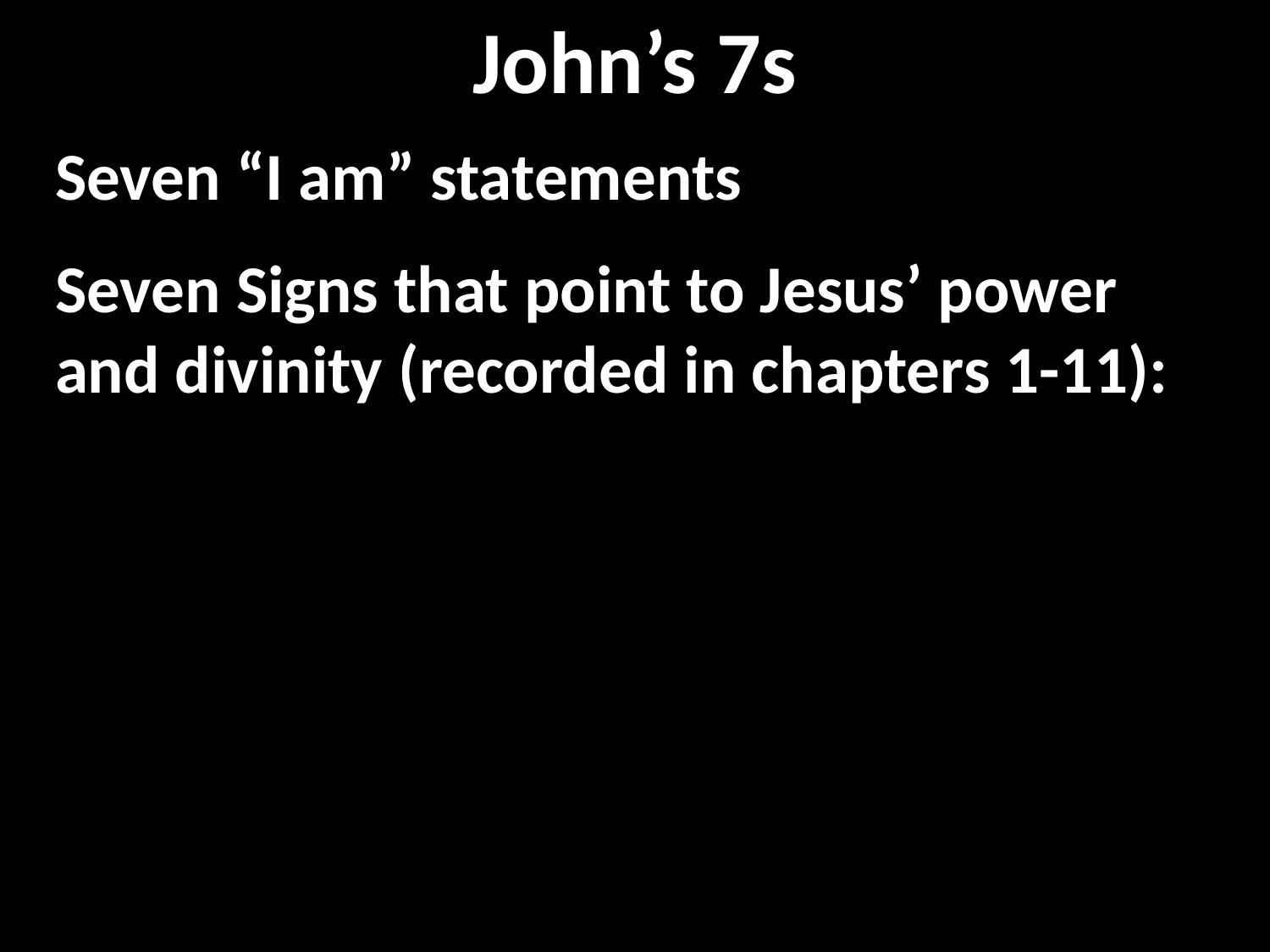

# John’s 7s
Seven “I am” statements
Seven Signs that point to Jesus’ power
and divinity (recorded in chapters 1-11):